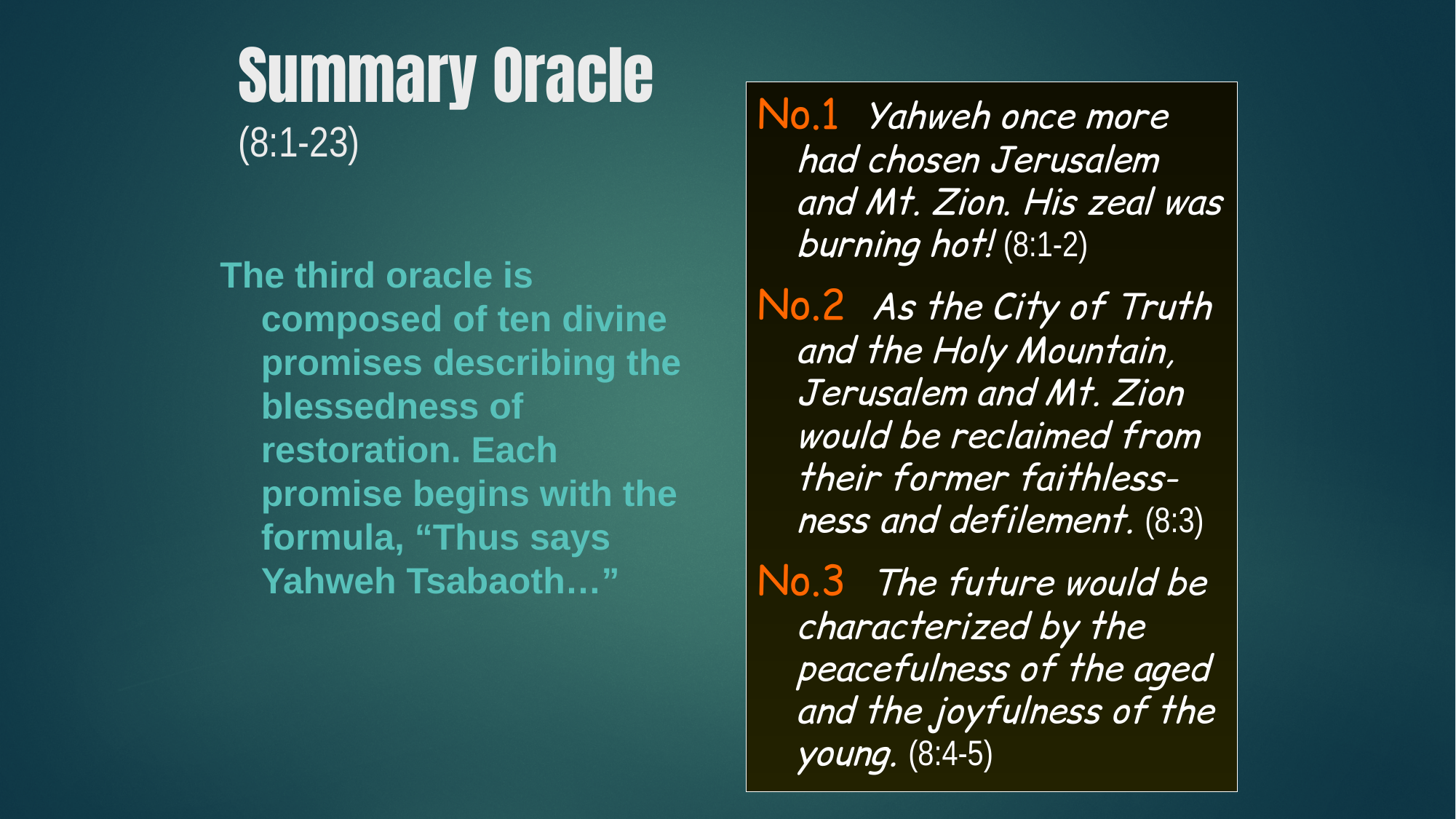

# Summary Oracle (8:1-23)
No.1  Yahweh once more had chosen Jerusalem and Mt. Zion. His zeal was burning hot! (8:1-2)
No.2  As the City of Truth and the Holy Mountain, Jerusalem and Mt. Zion would be reclaimed from their former faithless-ness and defilement. (8:3)
No.3  The future would be characterized by the peacefulness of the aged and the joyfulness of the young. (8:4-5)
The third oracle is composed of ten divine promises describing the blessedness of restoration. Each promise begins with the formula, “Thus says Yahweh Tsabaoth…”